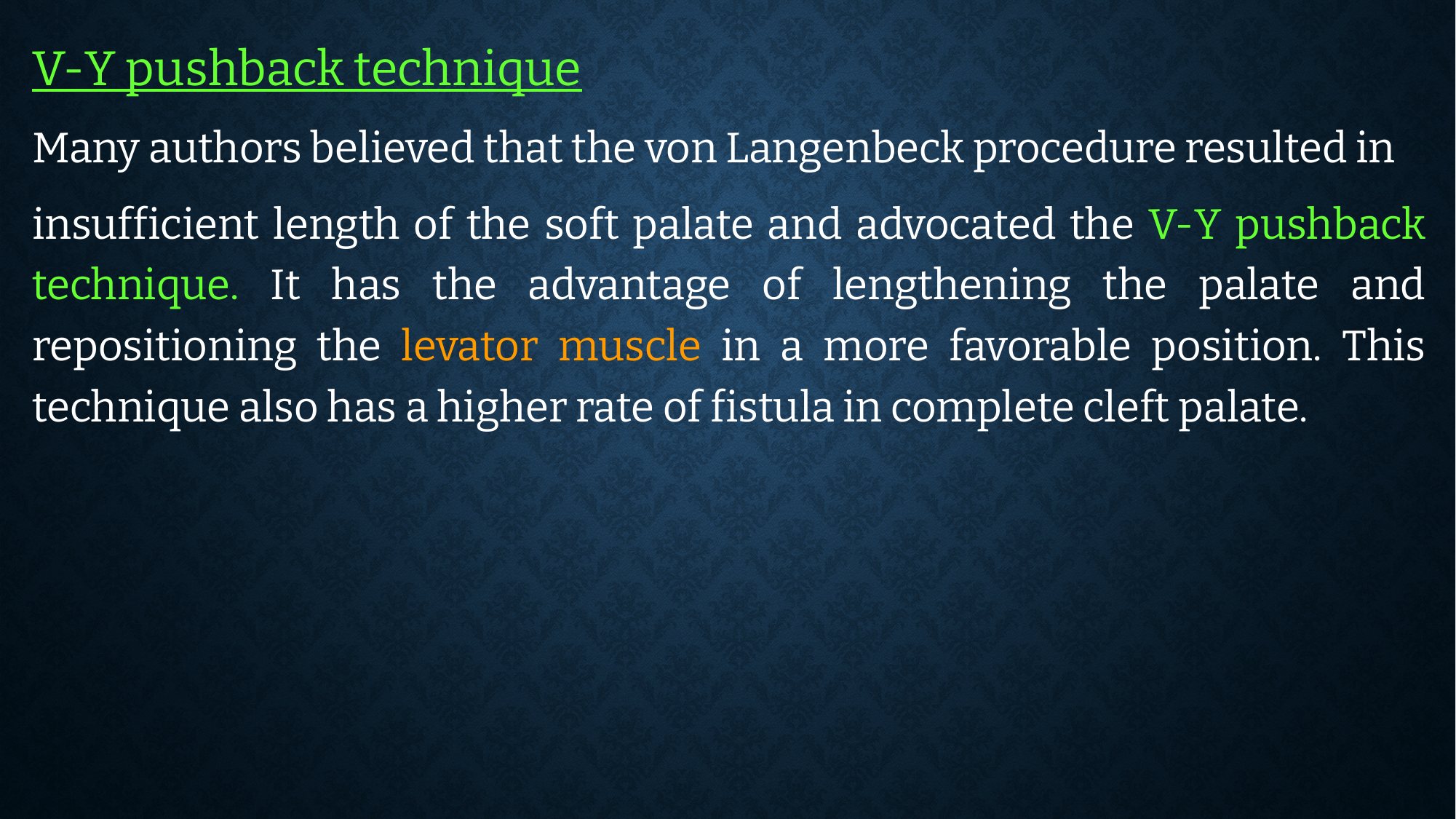

V-Y pushback technique
Many authors believed that the von Langenbeck procedure resulted in
insufficient length of the soft palate and advocated the V-Y pushback technique. It has the advantage of lengthening the palate and repositioning the levator muscle in a more favorable position. This technique also has a higher rate of fistula in complete cleft palate.